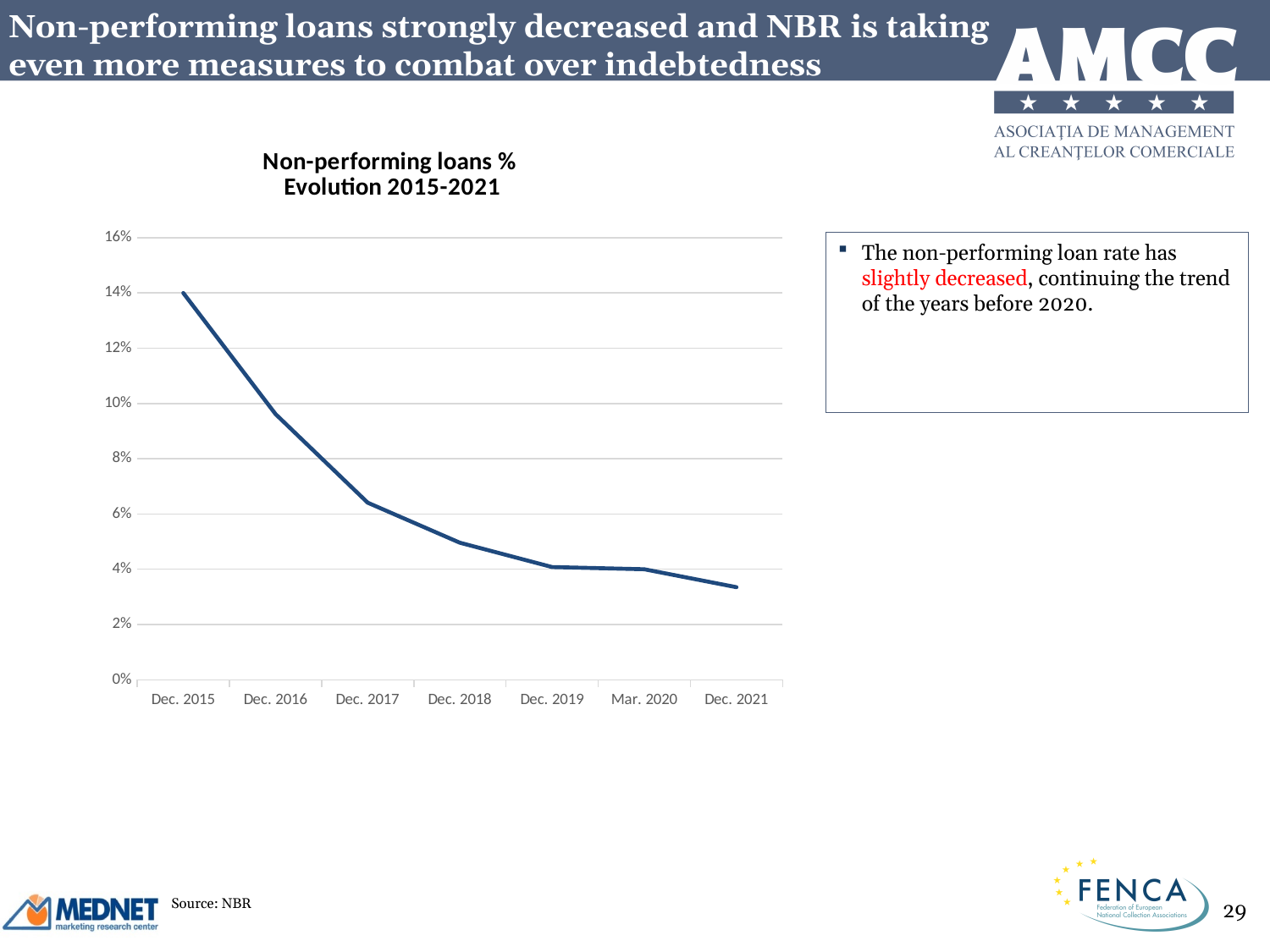

# Non-performing loans strongly decreased and NBR is taking even more measures to combat over indebtedness

### Chart: Non-performing loans %
Evolution 2015-2021

| Category |  |
|---|---|
| Dec. 2015 | 0.14 |
| Dec. 2016 | 0.0962 |
| Dec. 2017 | 0.0641 |
| Dec. 2018 | 0.0496 |
| Dec. 2019 | 0.0408 |
| Mar. 2020 | 0.04 |
| Dec. 2021 | 0.0335 |
The non-performing loan rate has slightly decreased, continuing the trend of the years before 2020.
Source: NBR